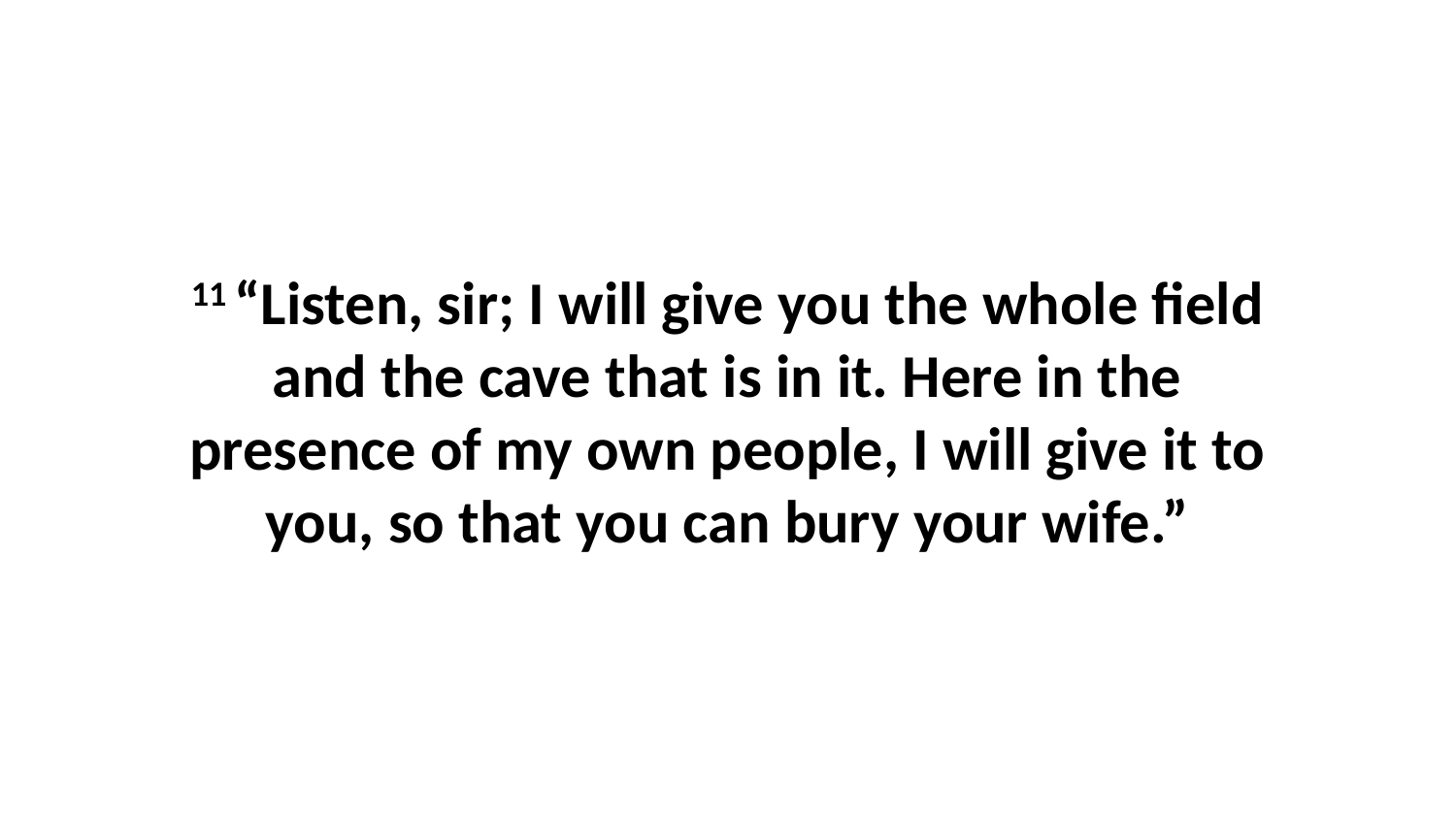

11 “Listen, sir; I will give you the whole field and the cave that is in it. Here in the presence of my own people, I will give it to you, so that you can bury your wife.”